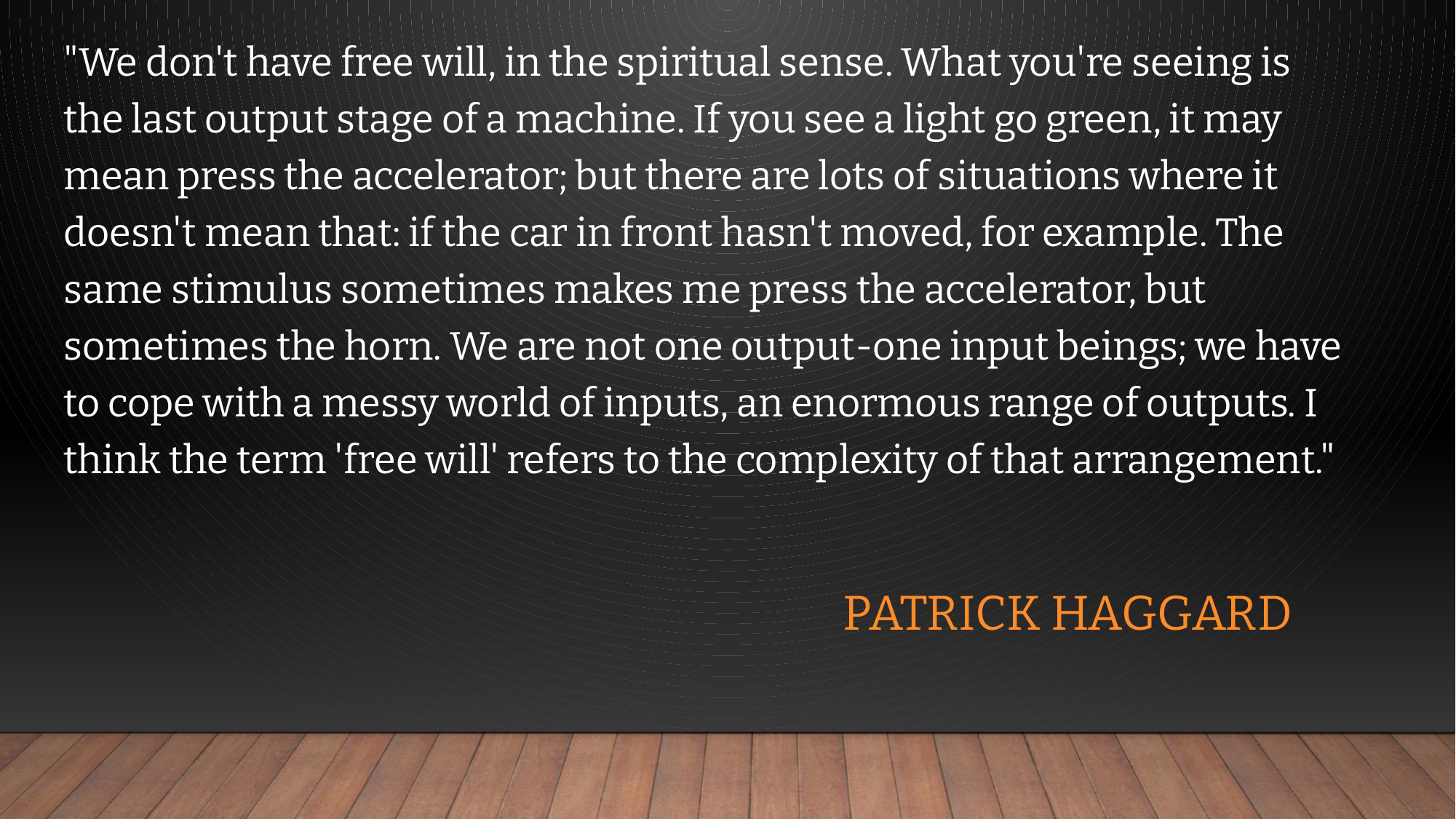

"We don't have free will, in the spiritual sense. What you're seeing is the last output stage of a machine. If you see a light go green, it may mean press the accelerator; but there are lots of situations where it doesn't mean that: if the car in front hasn't moved, for example. The same stimulus sometimes makes me press the accelerator, but sometimes the horn. We are not one output-one input beings; we have to cope with a messy world of inputs, an enormous range of outputs. I think the term 'free will' refers to the complexity of that arrangement."

# Patrick Haggard